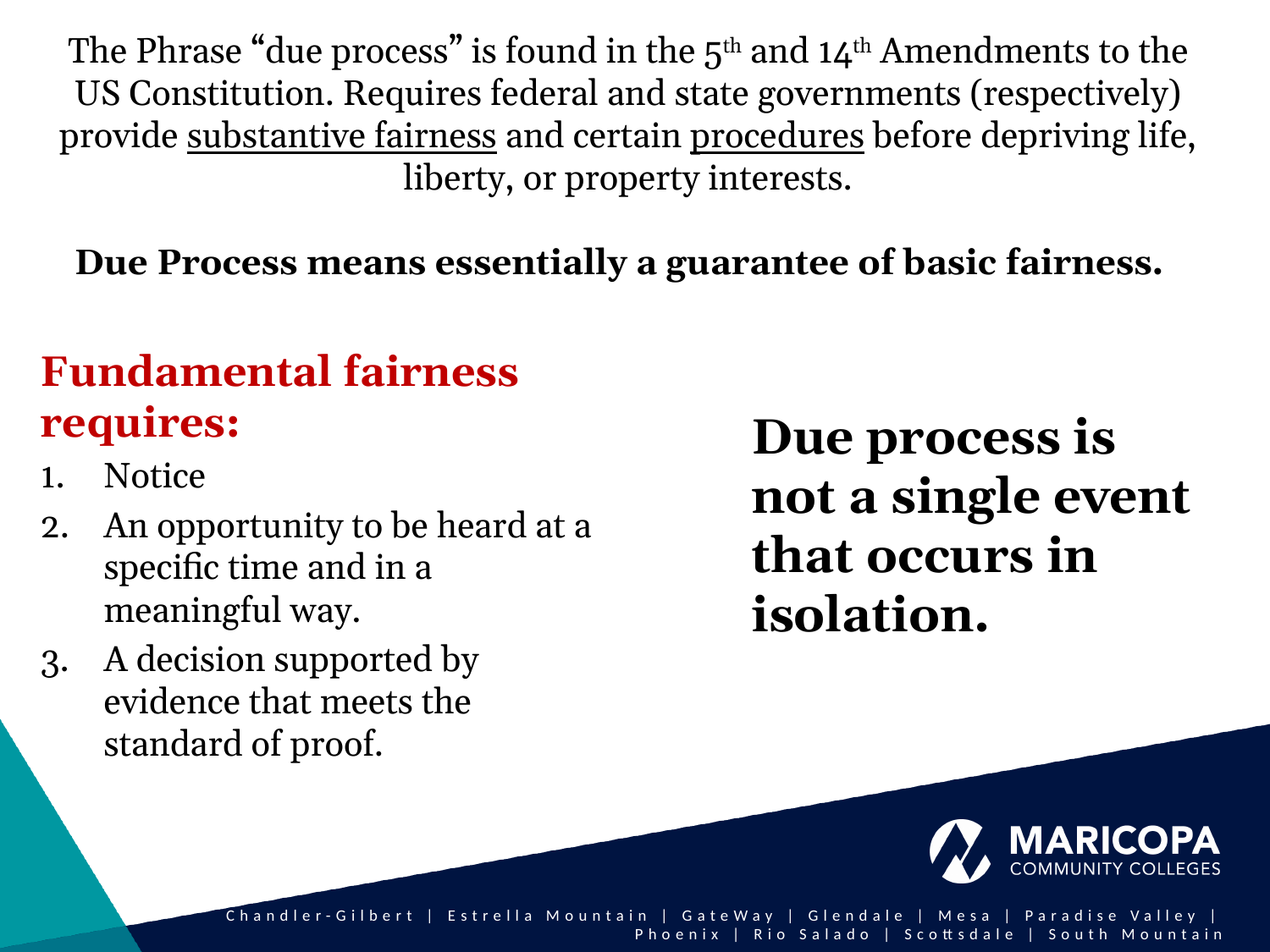

# The Phrase “due process” is found in the 5th and 14th Amendments to the US Constitution. Requires federal and state governments (respectively) provide substantive fairness and certain procedures before depriving life, liberty, or property interests. Due Process means essentially a guarantee of basic fairness.
Fundamental fairness requires:
Notice
An opportunity to be heard at a specific time and in a meaningful way.
A decision supported by evidence that meets the standard of proof.

Due process is not a single event that occurs in isolation.